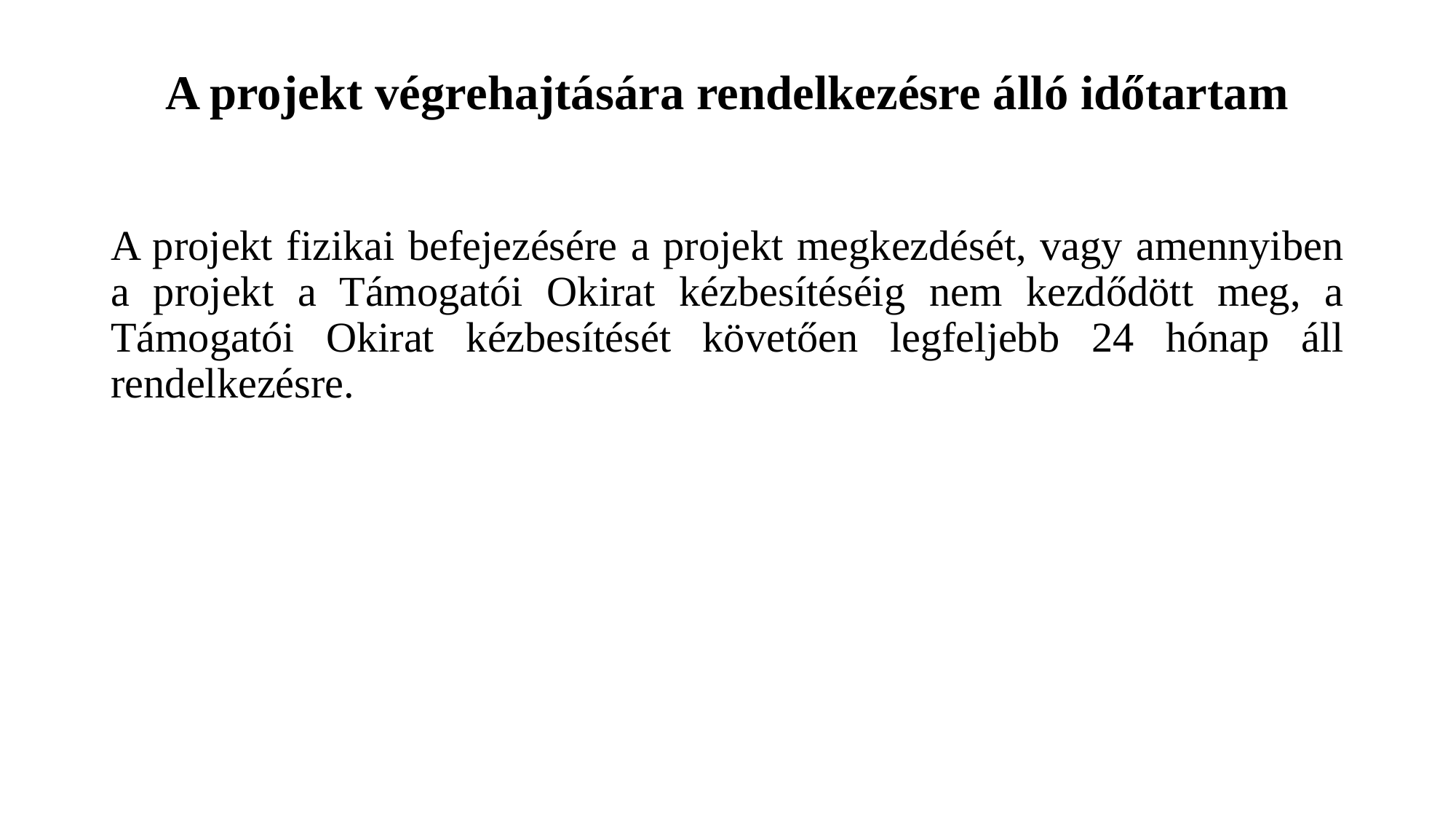

# A projekt végrehajtására rendelkezésre álló időtartam
A projekt fizikai befejezésére a projekt megkezdését, vagy amennyiben a projekt a Támogatói Okirat kézbesítéséig nem kezdődött meg, a Támogatói Okirat kézbesítését követően legfeljebb 24 hónap áll rendelkezésre.